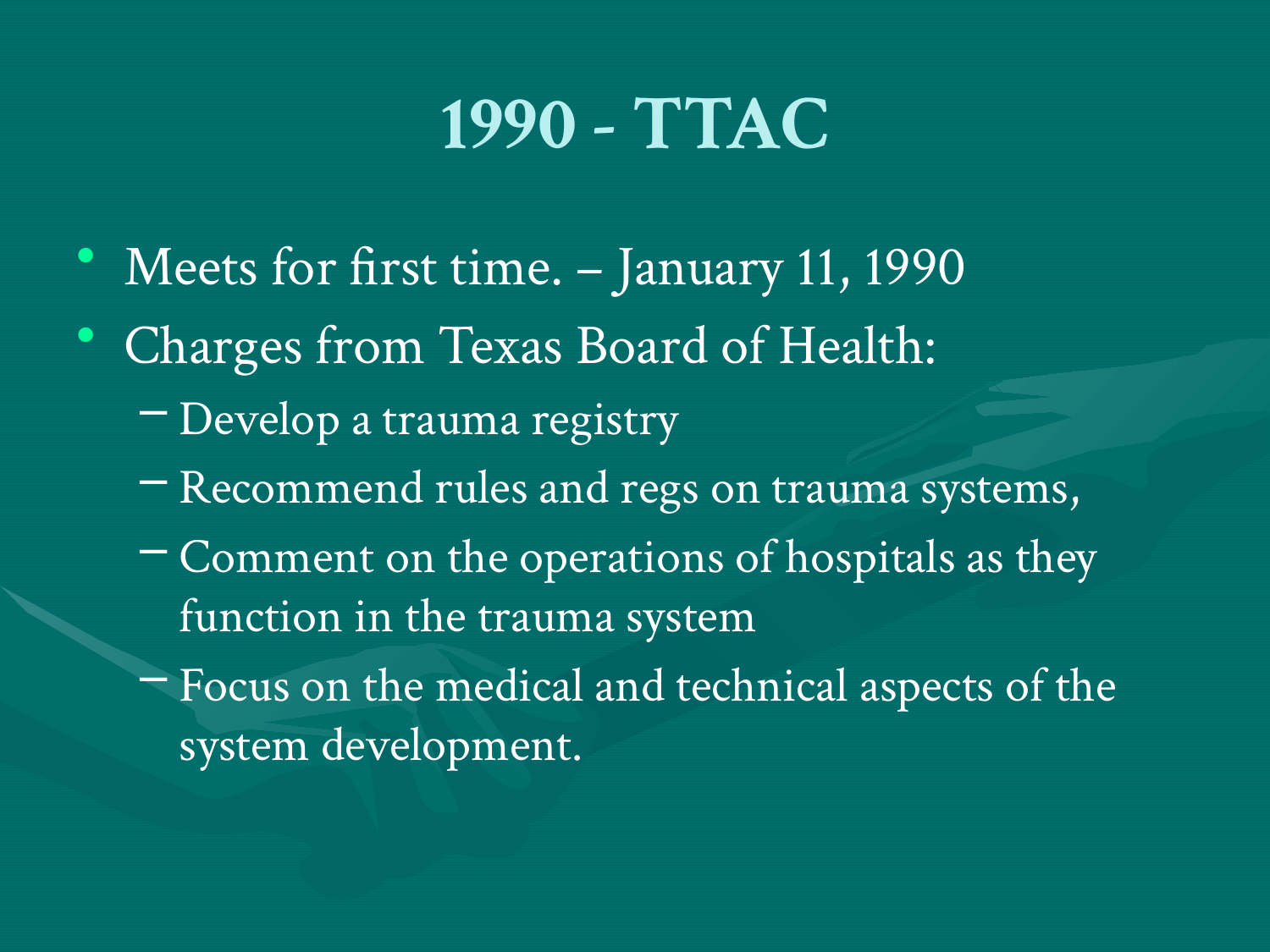

1990 - TTAC
Meets for first time. – January 11, 1990
Charges from Texas Board of Health:
Develop a trauma registry
Recommend rules and regs on trauma systems,
Comment on the operations of hospitals as they function in the trauma system
Focus on the medical and technical aspects of the system development.